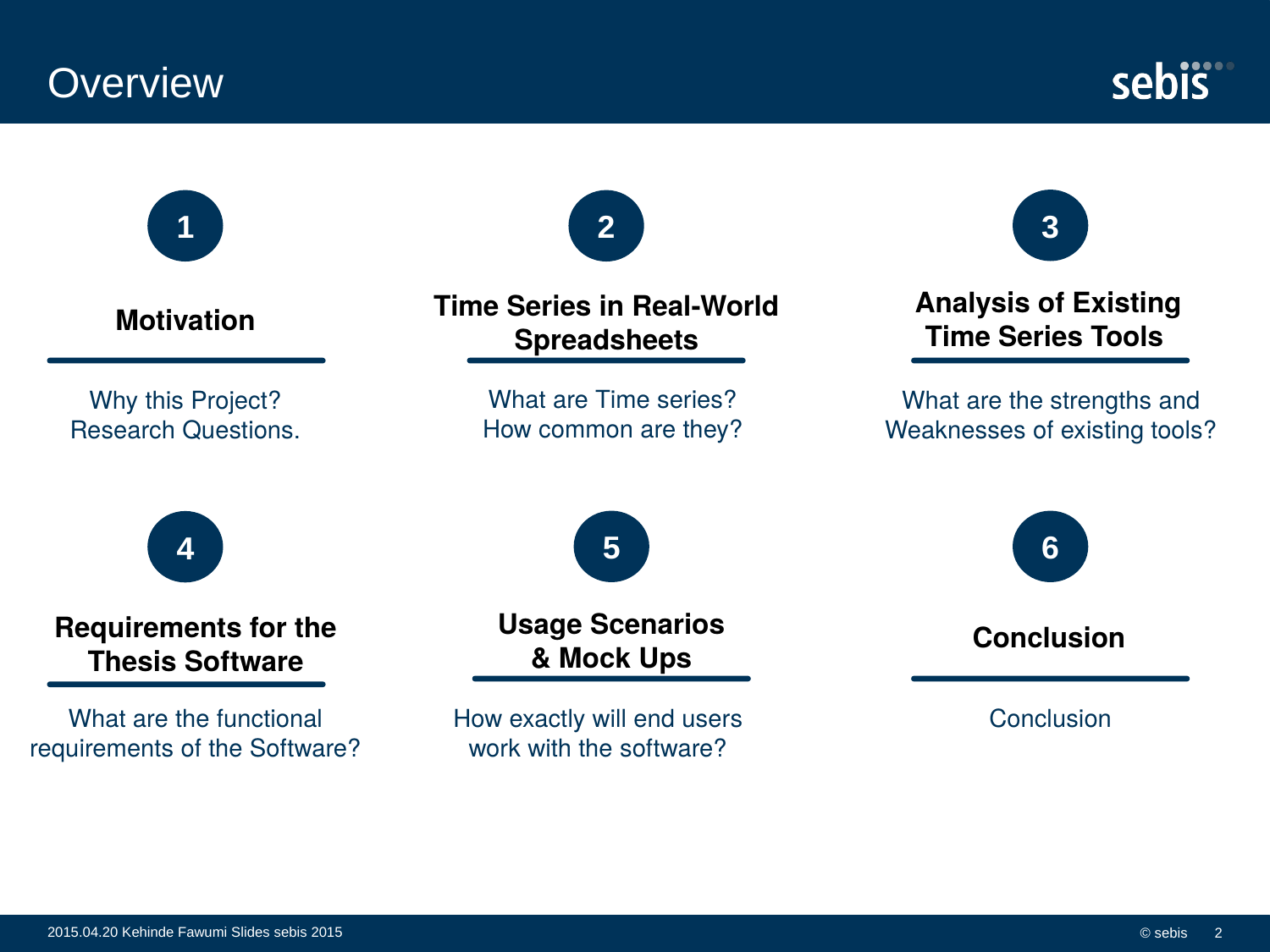

# Overview
3
1
2
Analysis of Existing
Time Series Tools

What are the strengths and Weaknesses of existing tools?
Time Series in Real-World Spreadsheets

What are Time series?
How common are they?
Motivation

Why this Project?
Research Questions.
5
6
4
Usage Scenarios
& Mock Ups

How exactly will end users work with the software?
Requirements for the Thesis Software

What are the functional requirements of the Software?
Conclusion

Conclusion
2015.04.20 Kehinde Fawumi Slides sebis 2015
© sebis
2